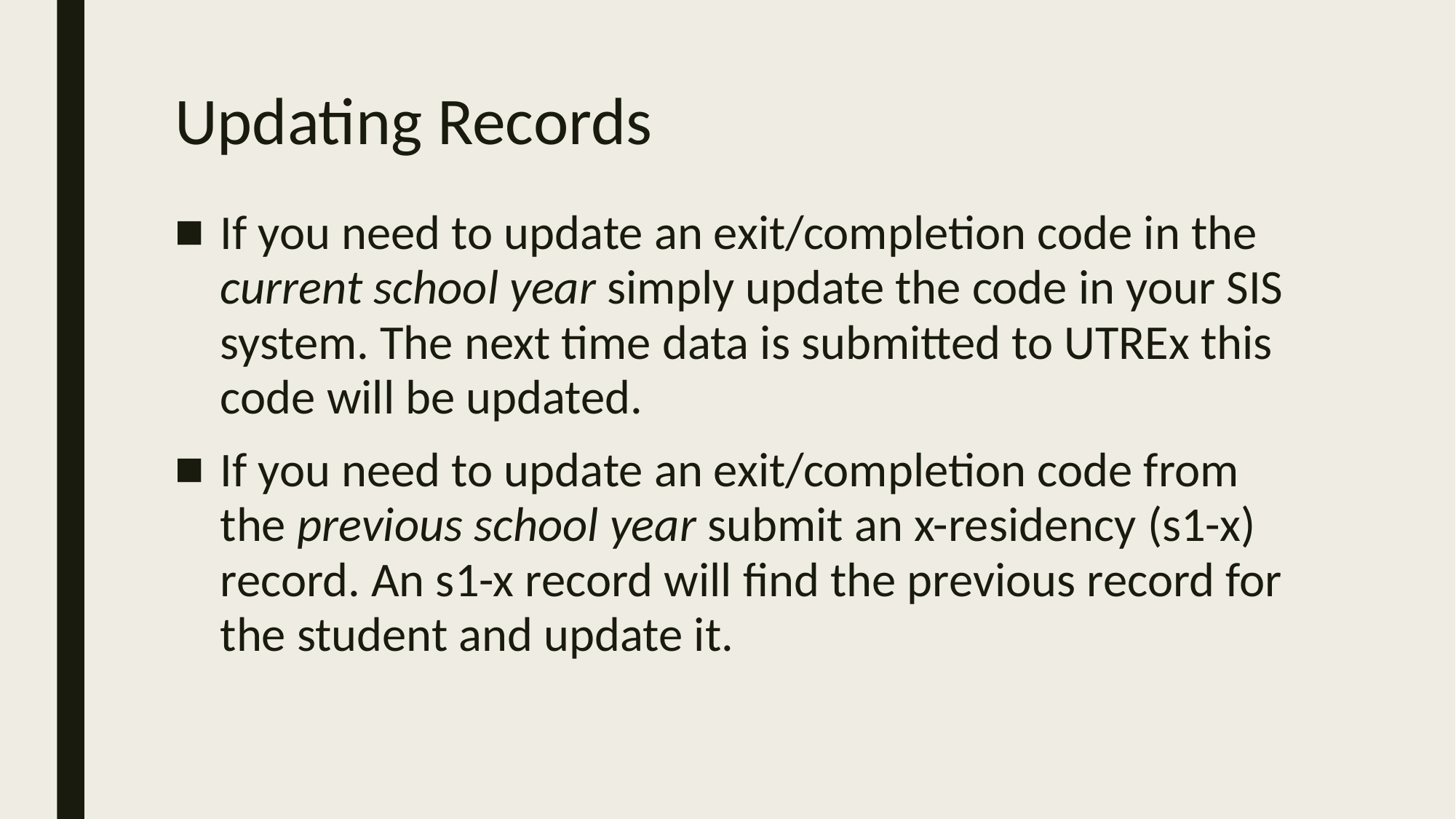

# Updating Records
If you need to update an exit/completion code in the current school year simply update the code in your SIS system. The next time data is submitted to UTREx this code will be updated.
If you need to update an exit/completion code from the previous school year submit an x-residency (s1-x) record. An s1-x record will find the previous record for the student and update it.